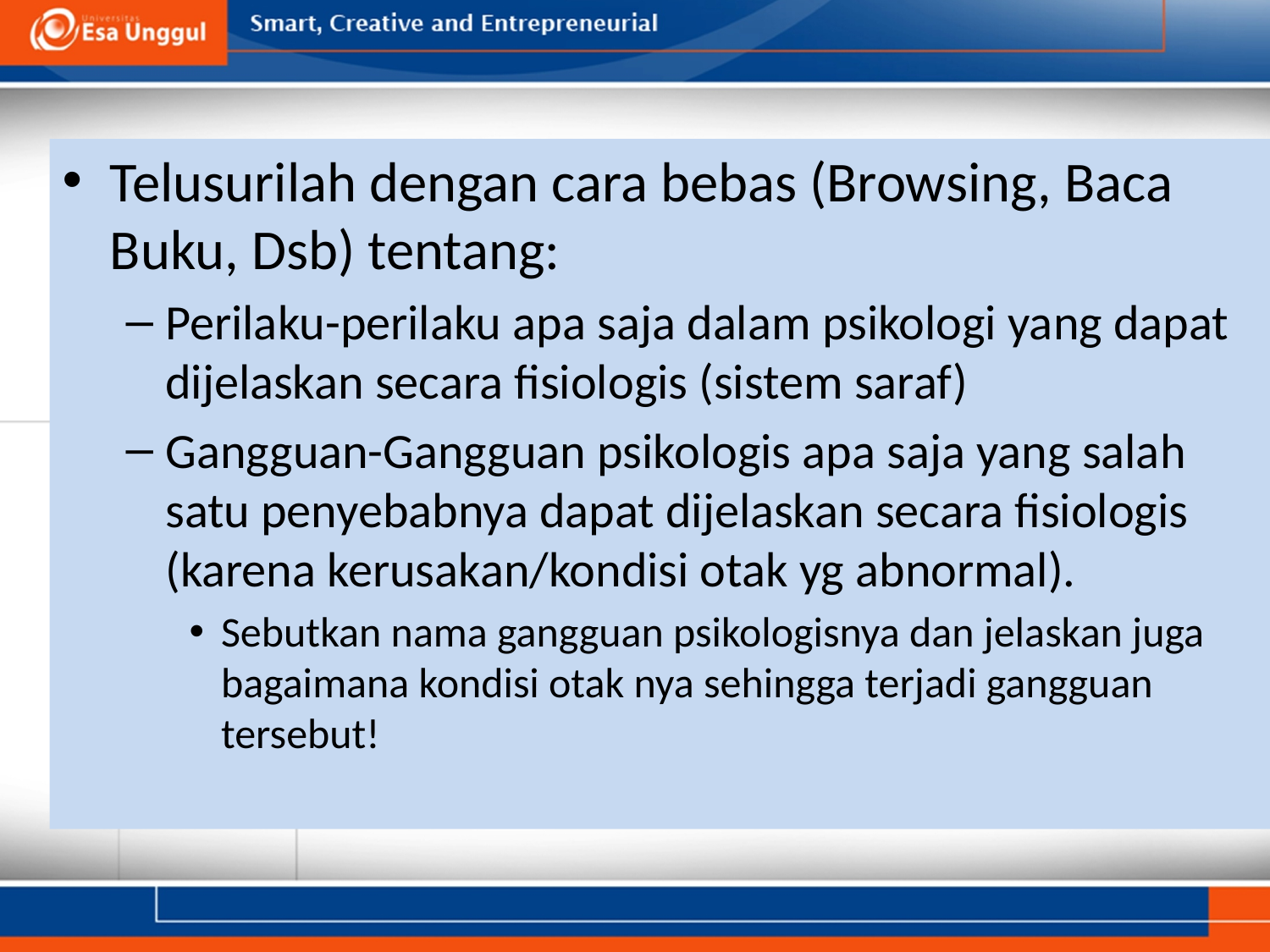

# DISKUSI KELOMPOK
Telusurilah dengan cara bebas (Browsing, Baca Buku, Dsb) tentang:
Perilaku-perilaku apa saja dalam psikologi yang dapat dijelaskan secara fisiologis (sistem saraf)
Gangguan-Gangguan psikologis apa saja yang salah satu penyebabnya dapat dijelaskan secara fisiologis (karena kerusakan/kondisi otak yg abnormal).
Sebutkan nama gangguan psikologisnya dan jelaskan juga bagaimana kondisi otak nya sehingga terjadi gangguan tersebut!